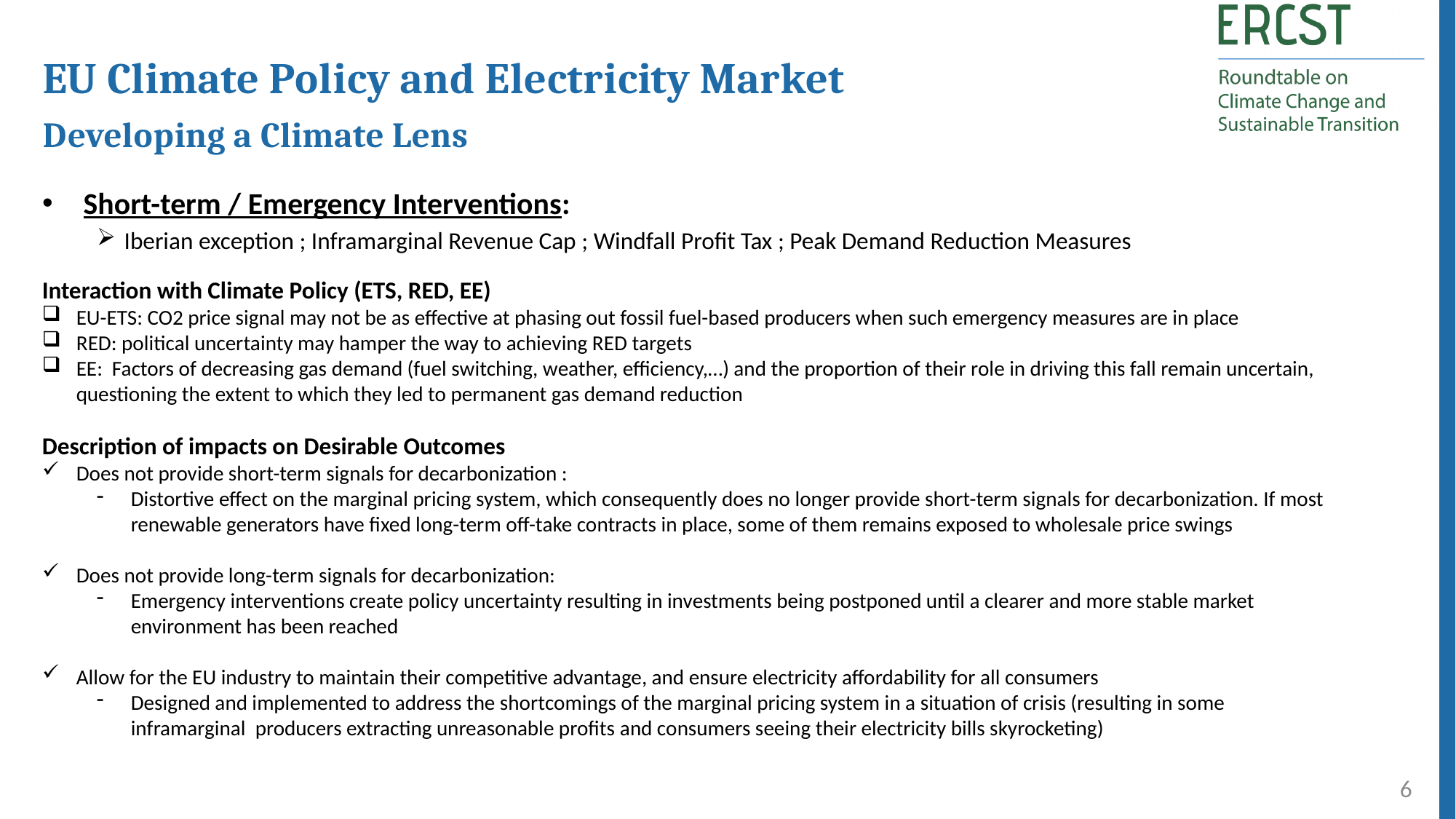

EU Climate Policy and Electricity Market
Developing a Climate Lens
 Short-term / Emergency Interventions:
Iberian exception ; Inframarginal Revenue Cap ; Windfall Profit Tax ; Peak Demand Reduction Measures
Interaction with Climate Policy (ETS, RED, EE)
EU-ETS: CO2 price signal may not be as effective at phasing out fossil fuel-based producers when such emergency measures are in place
RED: political uncertainty may hamper the way to achieving RED targets
EE:  Factors of decreasing gas demand (fuel switching, weather, efficiency,…) and the proportion of their role in driving this fall remain uncertain, questioning the extent to which they led to permanent gas demand reduction

Description of impacts on Desirable Outcomes
Does not provide short-term signals for decarbonization :
Distortive effect on the marginal pricing system, which consequently does no longer provide short-term signals for decarbonization. If most renewable generators have fixed long-term off-take contracts in place, some of them remains exposed to wholesale price swings
Does not provide long-term signals for decarbonization:
Emergency interventions create policy uncertainty resulting in investments being postponed until a clearer and more stable market environment has been reached
Allow for the EU industry to maintain their competitive advantage, and ensure electricity affordability for all consumers
Designed and implemented to address the shortcomings of the marginal pricing system in a situation of crisis (resulting in some inframarginal  producers extracting unreasonable profits and consumers seeing their electricity bills skyrocketing)
6